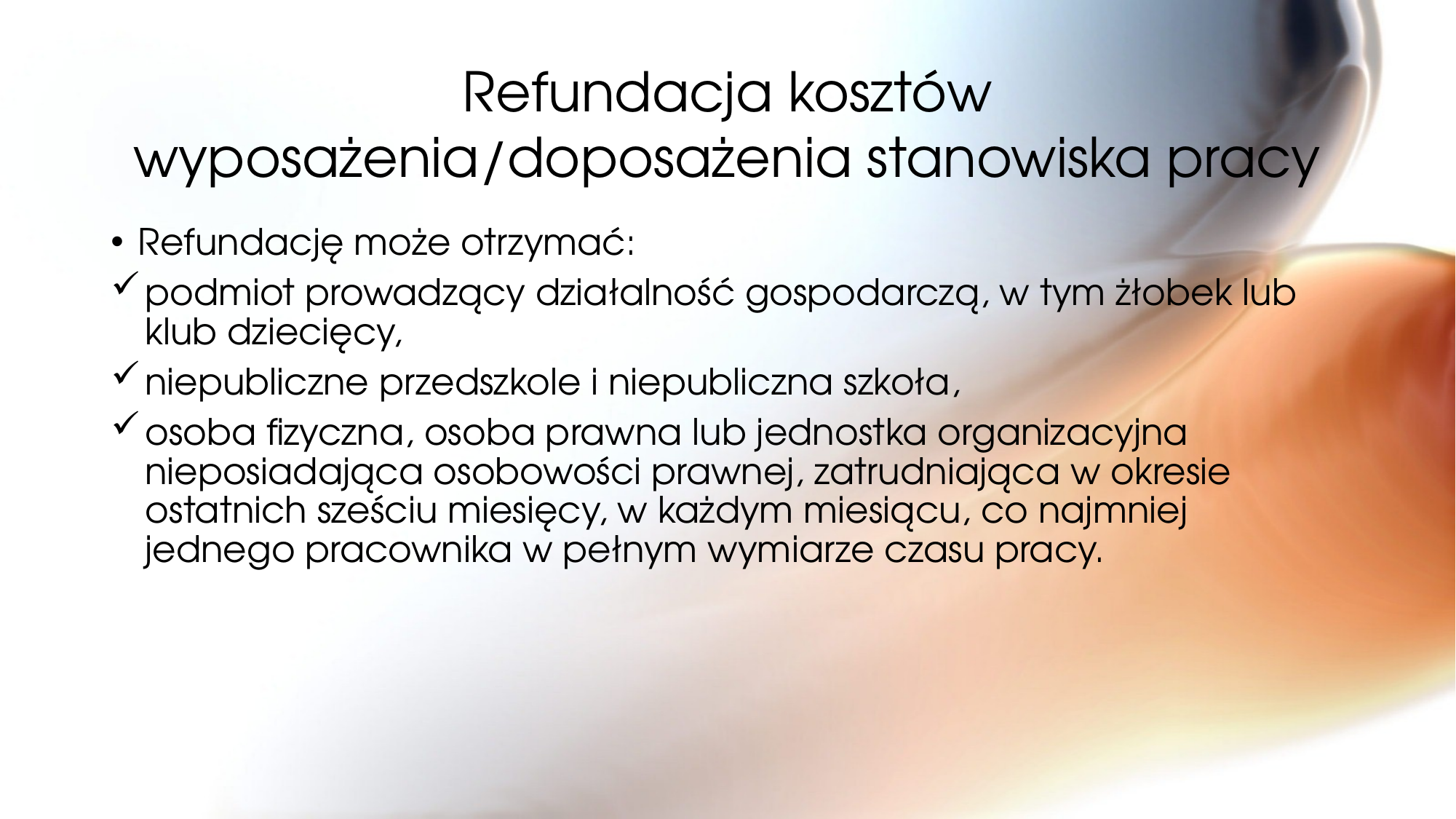

# Refundacja kosztów wyposażenia/doposażenia stanowiska pracy
Refundację może otrzymać:
podmiot prowadzący działalność gospodarczą, w tym żłobek lub klub dziecięcy,
niepubliczne przedszkole i niepubliczna szkoła,
osoba fizyczna, osoba prawna lub jednostka organizacyjna nieposiadająca osobowości prawnej, zatrudniająca w okresie ostatnich sześciu miesięcy, w każdym miesiącu, co najmniej jednego pracownika w pełnym wymiarze czasu pracy.